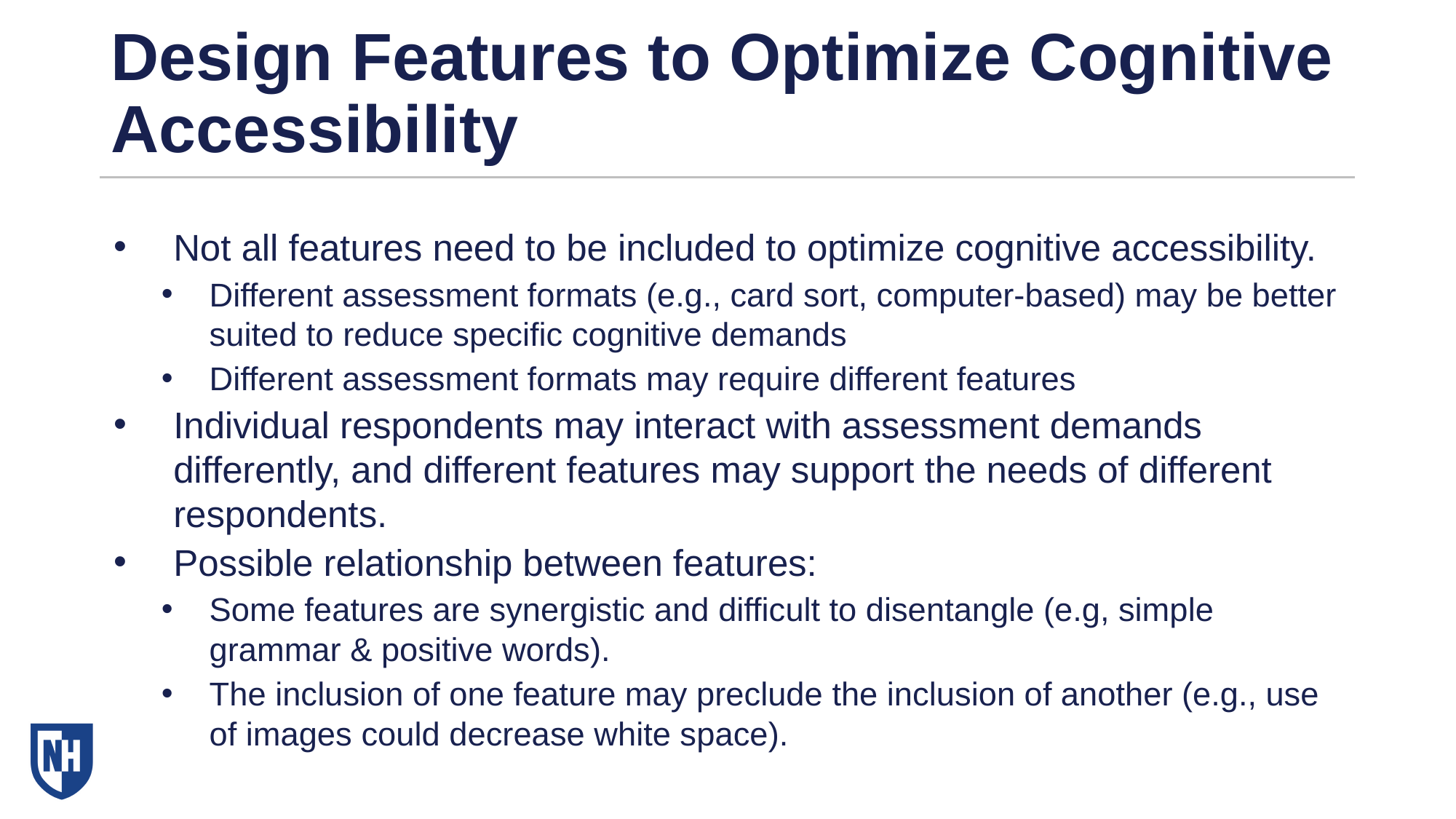

# Design Features to Optimize Cognitive Accessibility
Not all features need to be included to optimize cognitive accessibility.
Different assessment formats (e.g., card sort, computer-based) may be better suited to reduce specific cognitive demands
Different assessment formats may require different features
Individual respondents may interact with assessment demands differently, and different features may support the needs of different respondents.
Possible relationship between features:
Some features are synergistic and difficult to disentangle (e.g, simple grammar & positive words).
The inclusion of one feature may preclude the inclusion of another (e.g., use of images could decrease white space).